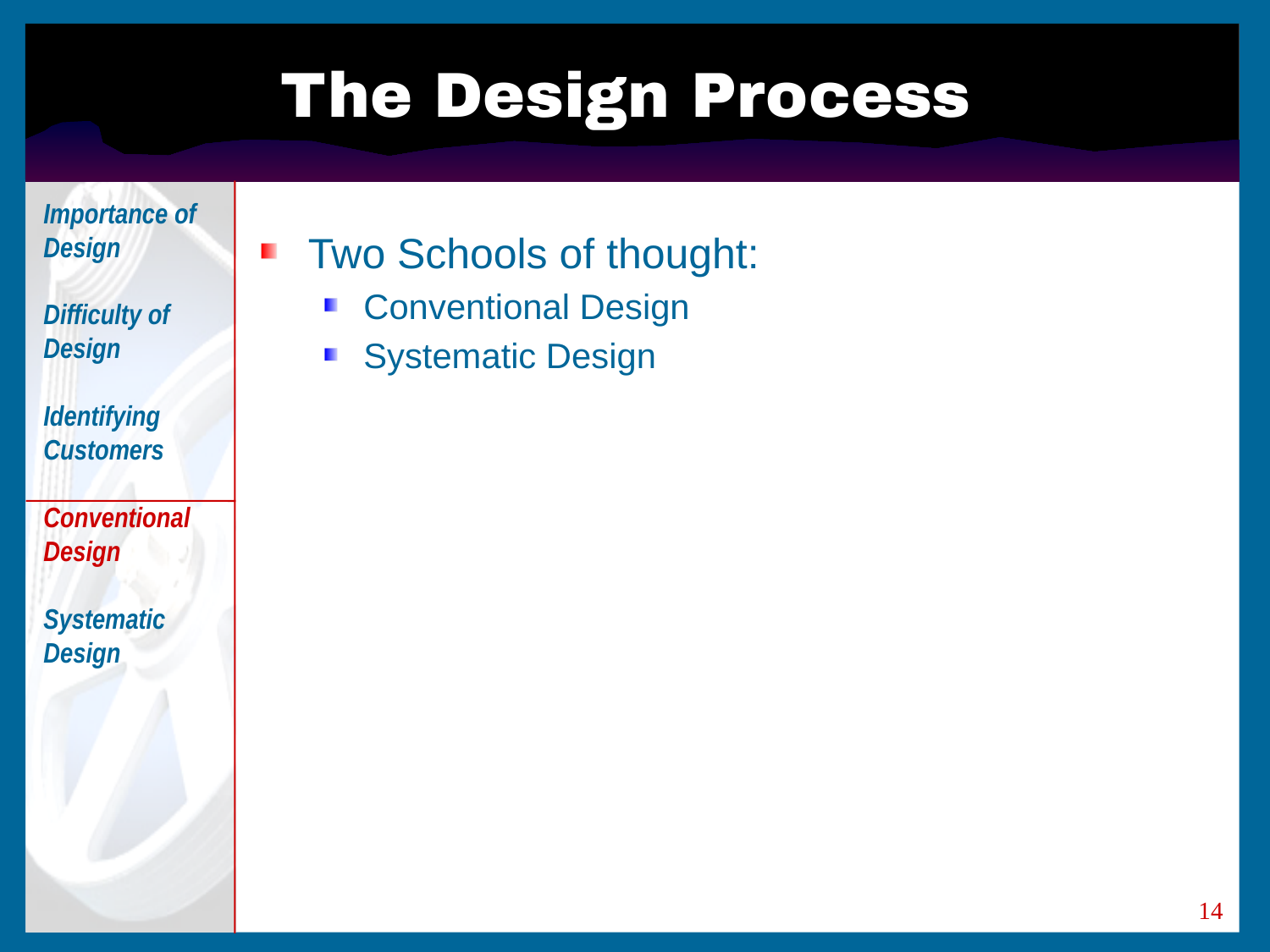

# The Design Process

Importance of Design
Difficulty of Design
Identifying Customers
Conventional Design
Systematic Design

Two Schools of thought:
Conventional Design
Systematic Design

14